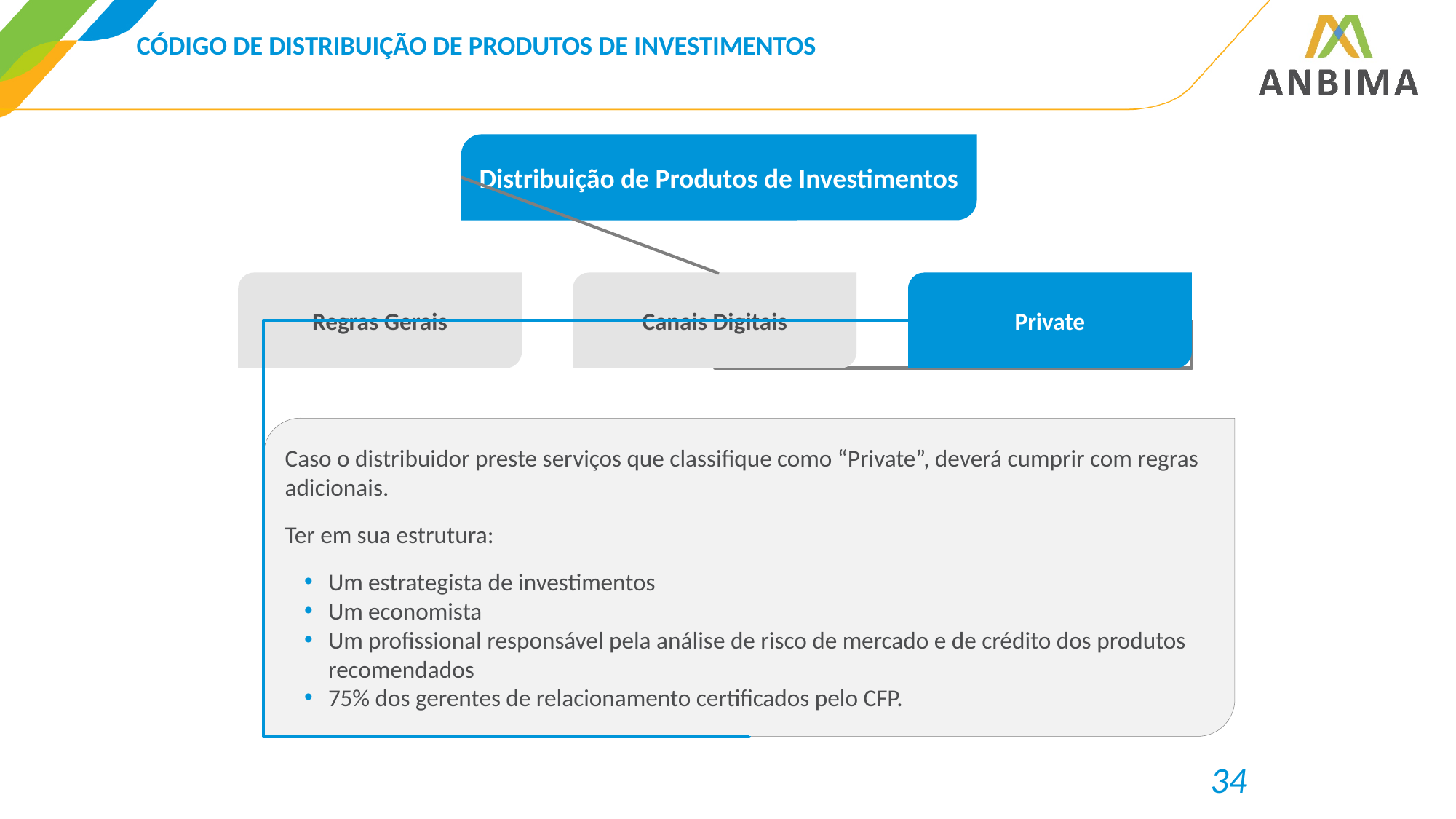

# CÓDIGO DE DISTRIBUIÇÃO DE PRODUTOS DE INVESTIMENTOS
Distribuição de Produtos de Investimentos
Regras Gerais
Canais Digitais
Private
Caso o distribuidor preste serviços que classifique como “Private”, deverá cumprir com regras adicionais.
Ter em sua estrutura:
Um estrategista de investimentos
Um economista
Um profissional responsável pela análise de risco de mercado e de crédito dos produtos recomendados
75% dos gerentes de relacionamento certificados pelo CFP.
34